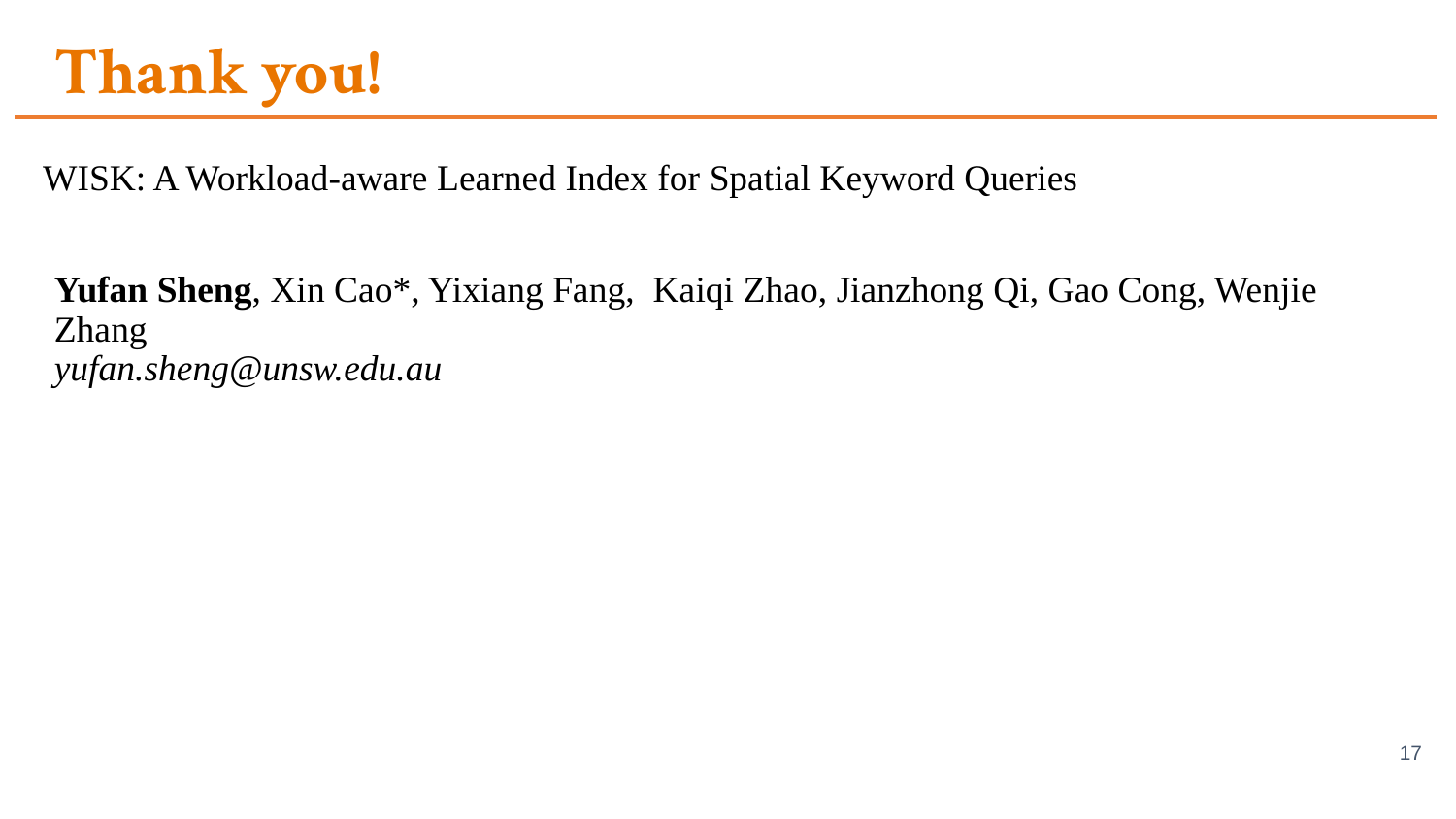

# Thank you!
WISK: A Workload-aware Learned Index for Spatial Keyword Queries
Yufan Sheng, Xin Cao*, Yixiang Fang,  Kaiqi Zhao, Jianzhong Qi, Gao Cong, Wenjie Zhang
yufan.sheng@unsw.edu.au
17